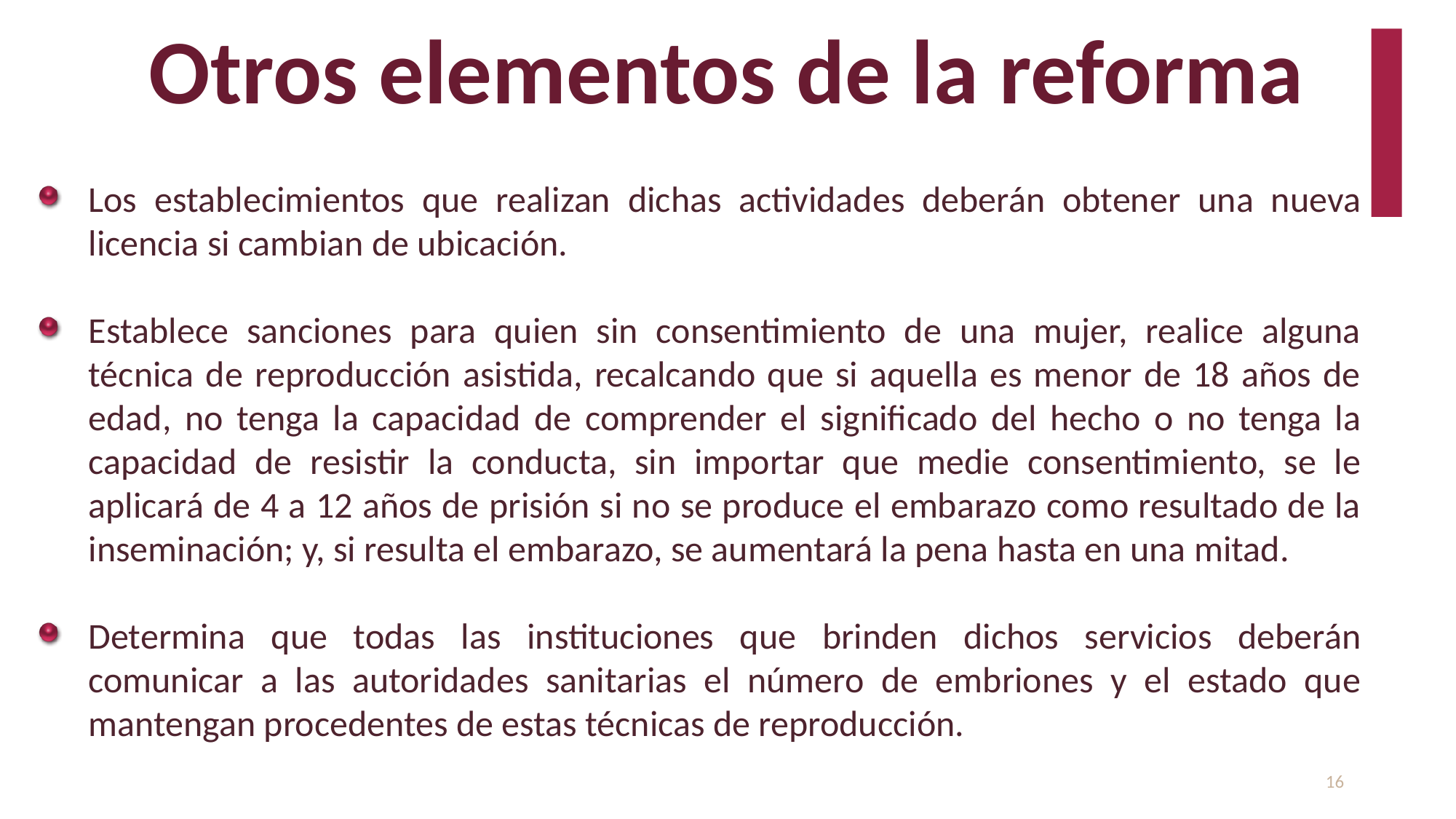

Otros elementos de la reforma
Los establecimientos que realizan dichas actividades deberán obtener una nueva licencia si cambian de ubicación.

Establece sanciones para quien sin consentimiento de una mujer, realice alguna técnica de reproducción asistida, recalcando que si aquella es menor de 18 años de edad, no tenga la capacidad de comprender el significado del hecho o no tenga la capacidad de resistir la conducta, sin importar que medie consentimiento, se le aplicará de 4 a 12 años de prisión si no se produce el embarazo como resultado de la inseminación; y, si resulta el embarazo, se aumentará la pena hasta en una mitad.

Determina que todas las instituciones que brinden dichos servicios deberán comunicar a las autoridades sanitarias el número de embriones y el estado que mantengan procedentes de estas técnicas de reproducción.
16